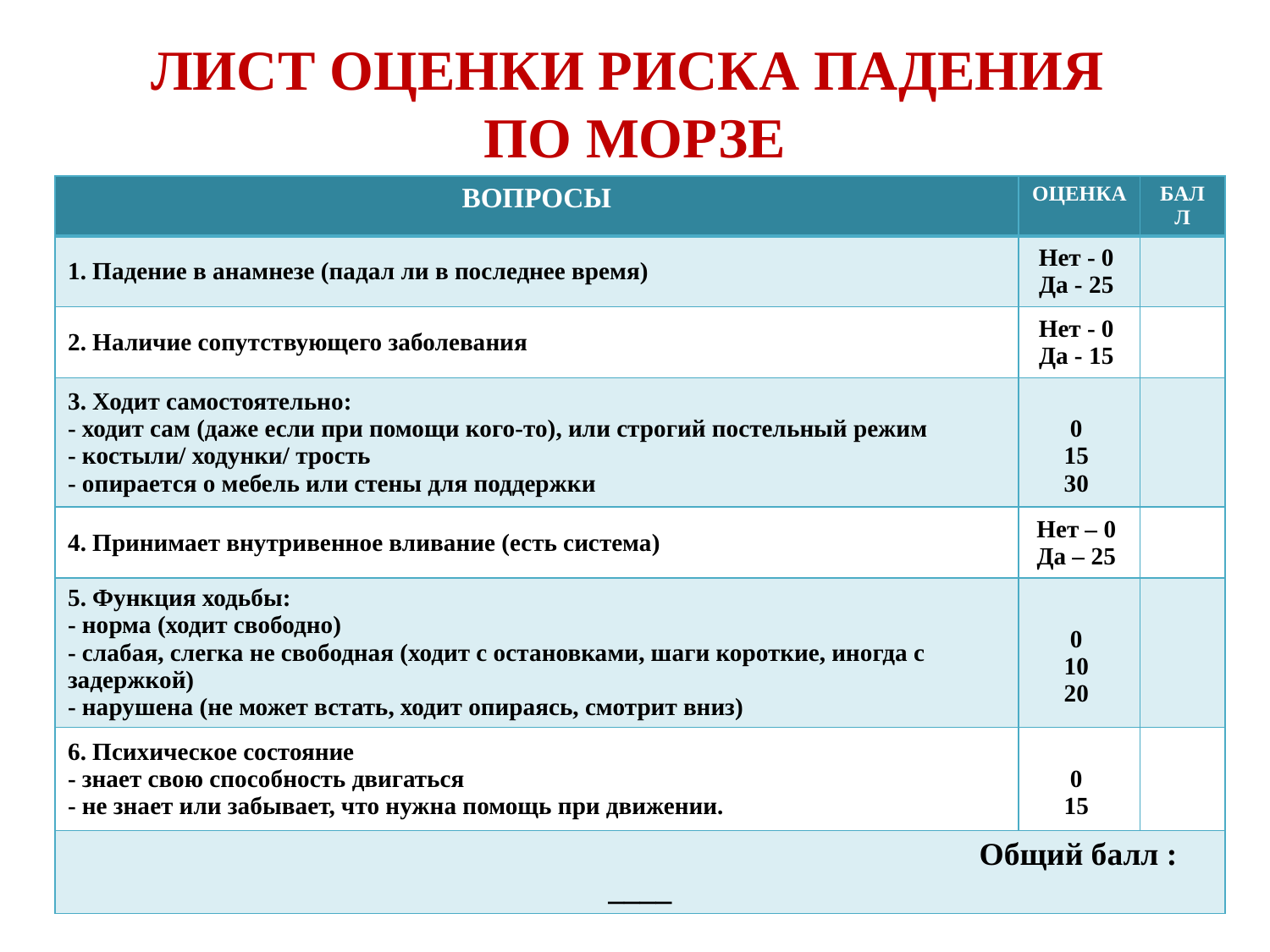

# ЛИСТ ОЦЕНКИ РИСКА ПАДЕНИЯ ПО МОРЗЕ
| ВОПРОСЫ | ОЦЕНКА | БАЛЛ |
| --- | --- | --- |
| 1. Падение в анамнезе (падал ли в последнее время) | Нет - 0 Да - 25 |  |
| 2. Наличие сопутствующего заболевания | Нет - 0 Да - 15 |  |
| 3. Ходит самостоятельно: - ходит сам (даже если при помощи кого-то), или строгий постельный режим - костыли/ ходунки/ трость - опирается о мебель или стены для поддержки | 0 15 30 |  |
| 4. Принимает внутривенное вливание (есть система) | Нет – 0 Да – 25 |  |
| 5. Функция ходьбы: - норма (ходит свободно) - слабая, слегка не свободная (ходит с остановками, шаги короткие, иногда с задержкой) - нарушена (не может встать, ходит опираясь, смотрит вниз) | 0 10 20 |  |
| 6. Психическое состояние - знает свою способность двигаться - не знает или забывает, что нужна помощь при движении. | 0 15 |  |
| Общий балл : \_\_\_\_ |  |  |